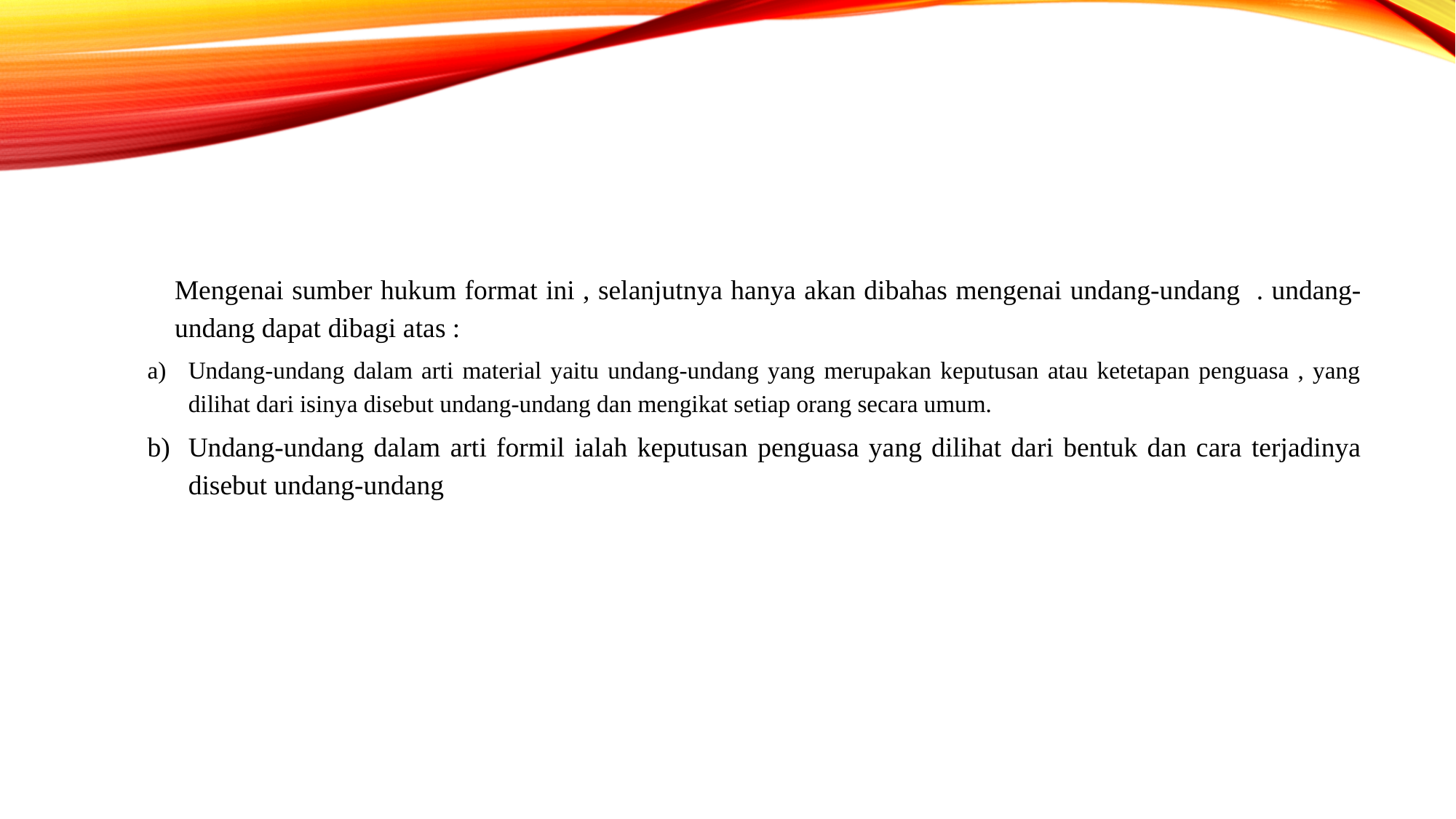

#
Mengenai sumber hukum format ini , selanjutnya hanya akan dibahas mengenai undang-undang  . undang-undang dapat dibagi atas :
Undang-undang dalam arti material yaitu undang-undang yang merupakan keputusan atau ketetapan penguasa , yang dilihat dari isinya disebut undang-undang dan mengikat setiap orang secara umum.
Undang-undang dalam arti formil ialah keputusan penguasa yang dilihat dari bentuk dan cara terjadinya disebut undang-undang